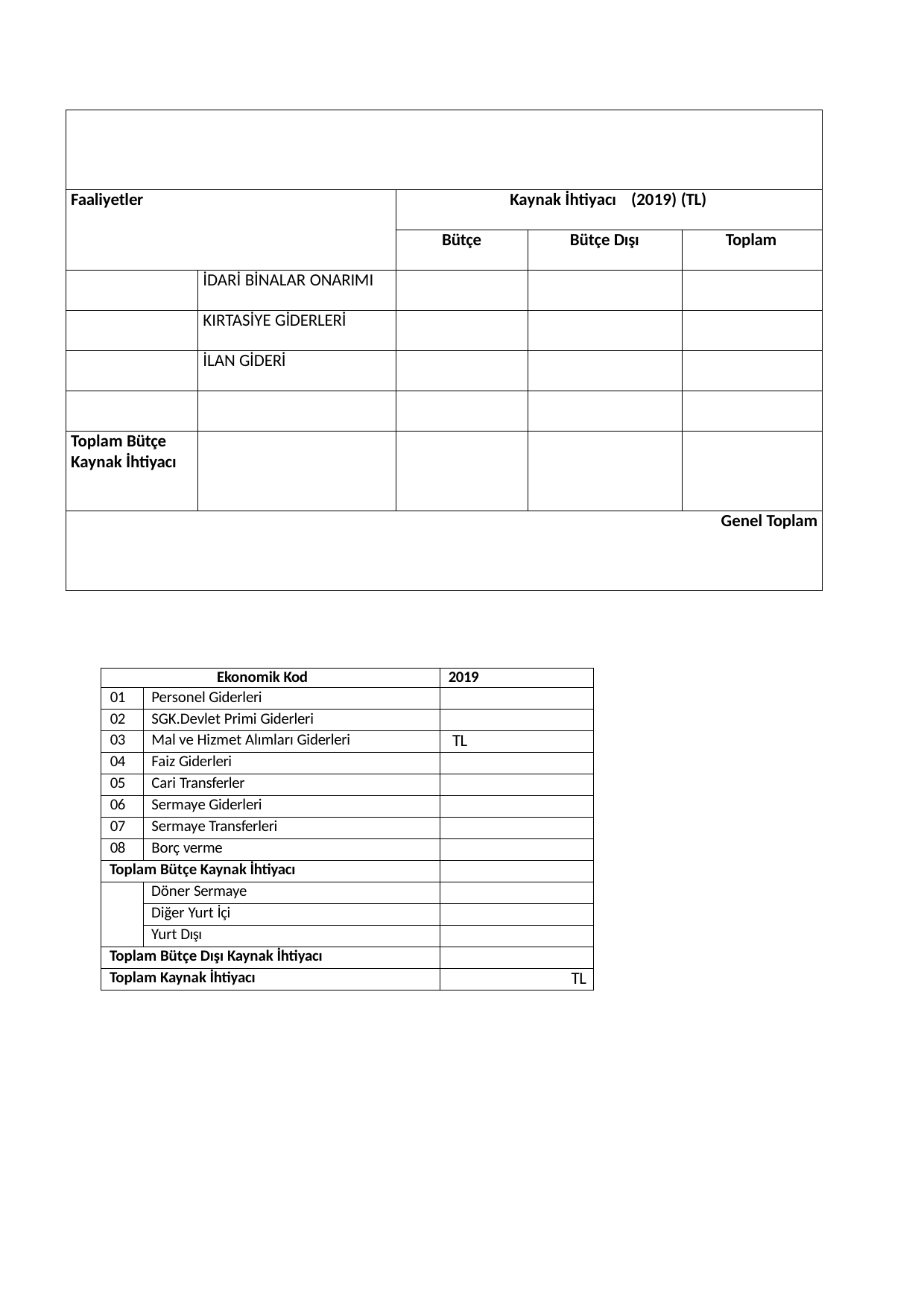

|  |  |  |  |  |
| --- | --- | --- | --- | --- |
| Faaliyetler |  | Kaynak İhtiyacı (2019) (TL) |  |  |
|  |  | Bütçe | Bütçe Dışı | Toplam |
|  | İDARİ BİNALAR ONARIMI |  |  |  |
|  | KIRTASİYE GİDERLERİ |  |  |  |
|  | İLAN GİDERİ |  |  |  |
|  |  |  |  |  |
| Toplam Bütçe Kaynak İhtiyacı |  |  |  |  |
| Genel Toplam |  |  |  |  |
| Ekonomik Kod |  | 2019 |
| --- | --- | --- |
| 01 | Personel Giderleri |  |
| 02 | SGK.Devlet Primi Giderleri |  |
| 03 | Mal ve Hizmet Alımları Giderleri | TL |
| 04 | Faiz Giderleri |  |
| 05 | Cari Transferler |  |
| 06 | Sermaye Giderleri |  |
| 07 | Sermaye Transferleri |  |
| 08 | Borç verme |  |
| Toplam Bütçe Kaynak İhtiyacı |  |  |
|  | Döner Sermaye |  |
|  | Diğer Yurt İçi |  |
|  | Yurt Dışı |  |
| Toplam Bütçe Dışı Kaynak İhtiyacı |  |  |
| Toplam Kaynak İhtiyacı |  | TL |